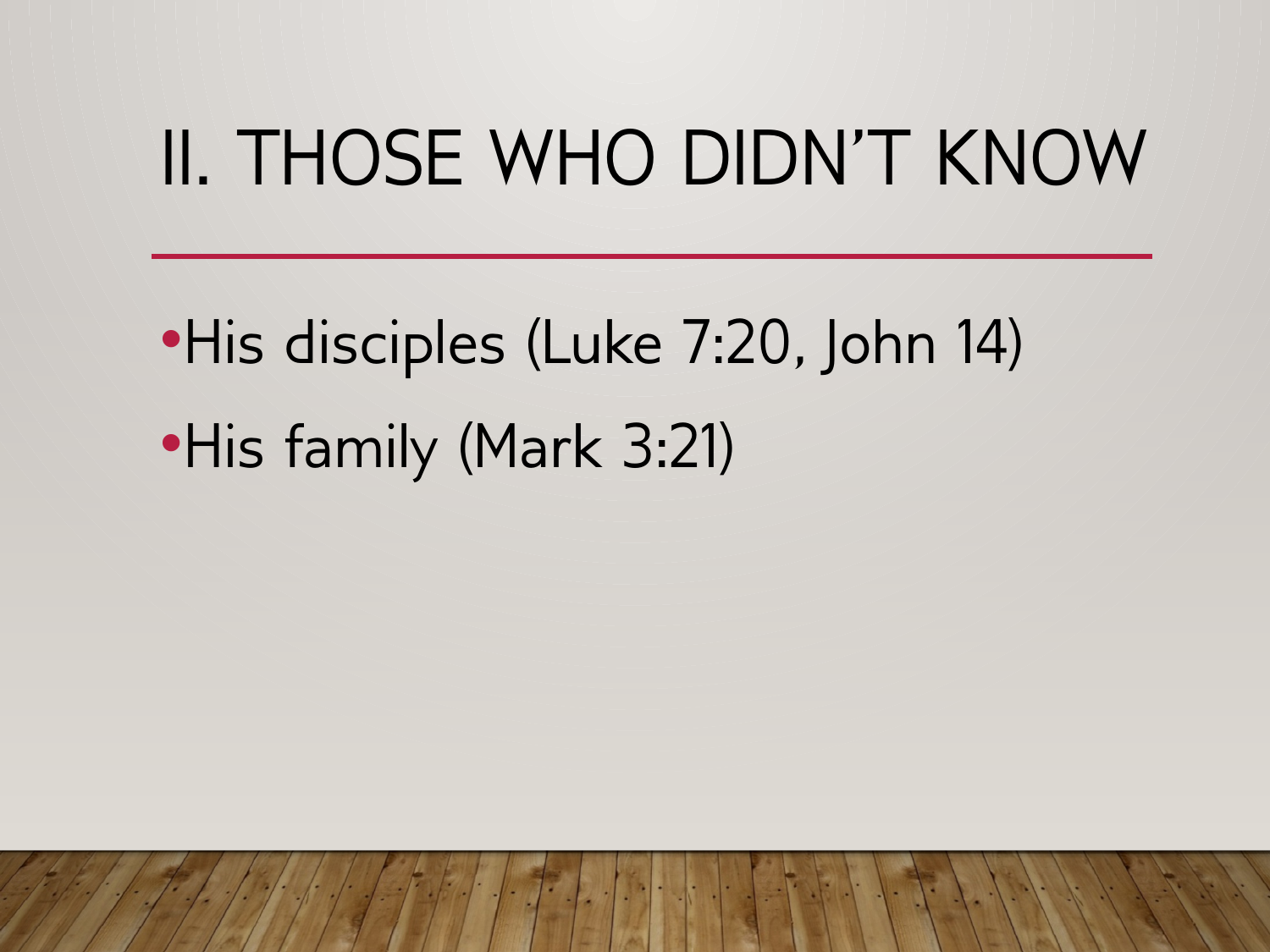

# II. Those who didn’t know
His disciples (Luke 7:20, John 14)
His family (Mark 3:21)